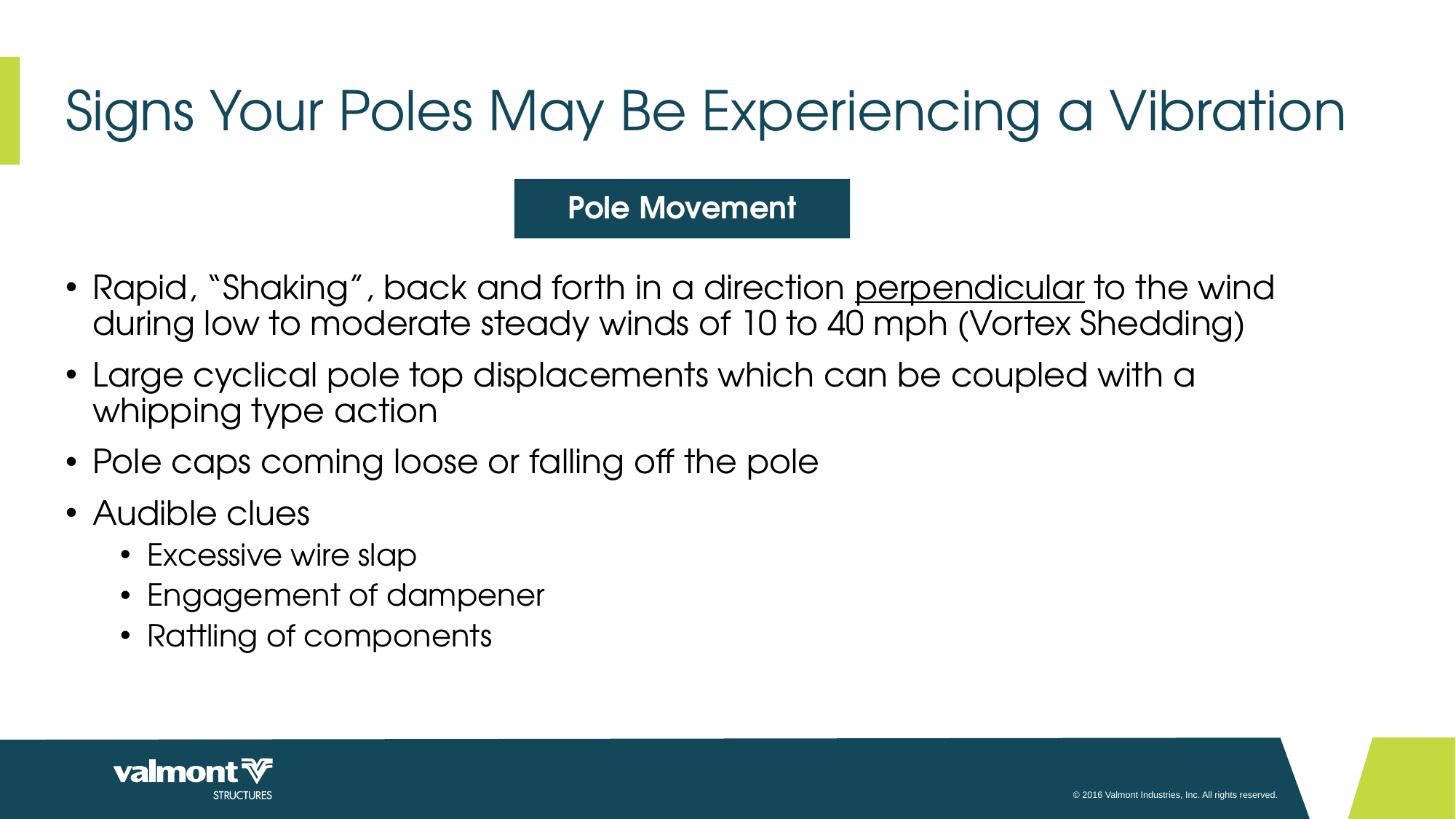

# Signs Your Poles May Be Experiencing a Vibration
Pole Movement
Rapid, “Shaking”, back and forth in a direction perpendicular to the wind during low to moderate steady winds of 10 to 40 mph (Vortex Shedding)
Large cyclical pole top displacements which can be coupled with a whipping type action
Pole caps coming loose or falling off the pole
Audible clues
Excessive wire slap
Engagement of dampener
Rattling of components